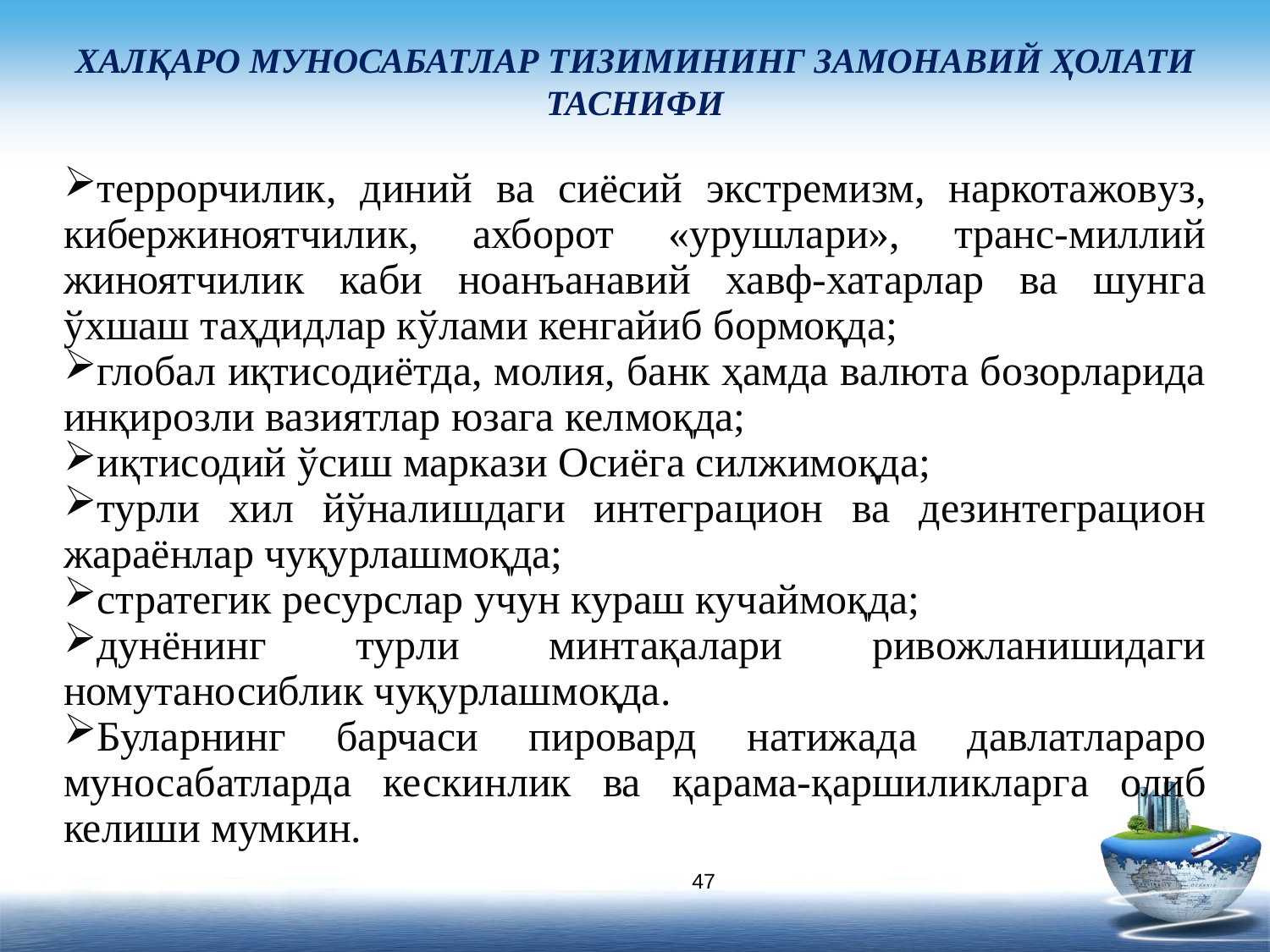

# ХАЛҚАРО МУНОСАБАТЛАР ТИЗИМИНИНГ ЗАМОНАВИЙ ҲОЛАТИ ТАСНИФИ
террорчилик, диний ва сиёсий экстремизм, наркотажовуз, кибержиноятчилик, ахборот «урушлари», транс-миллий жиноятчилик каби ноанъанавий хавф-хатарлар ва шунга ўхшаш таҳдидлар кўлами кенгайиб бормоқда;
глобал иқтисодиётда, молия, банк ҳамда валюта бозорларида инқирозли вазиятлар юзага келмоқда;
иқтисодий ўсиш маркази Осиёга силжимоқда;
турли хил йўналишдаги интеграцион ва дезинтеграцион жараёнлар чуқурлашмоқда;
стратегик ресурслар учун кураш кучаймоқда;
дунёнинг турли минтақалари ривожланишидаги номутаносиблик чуқурлашмоқда.
Буларнинг барчаси пировард натижада давлатлараро муносабатларда кескинлик ва қарама-қаршиликларга олиб келиши мумкин.

47